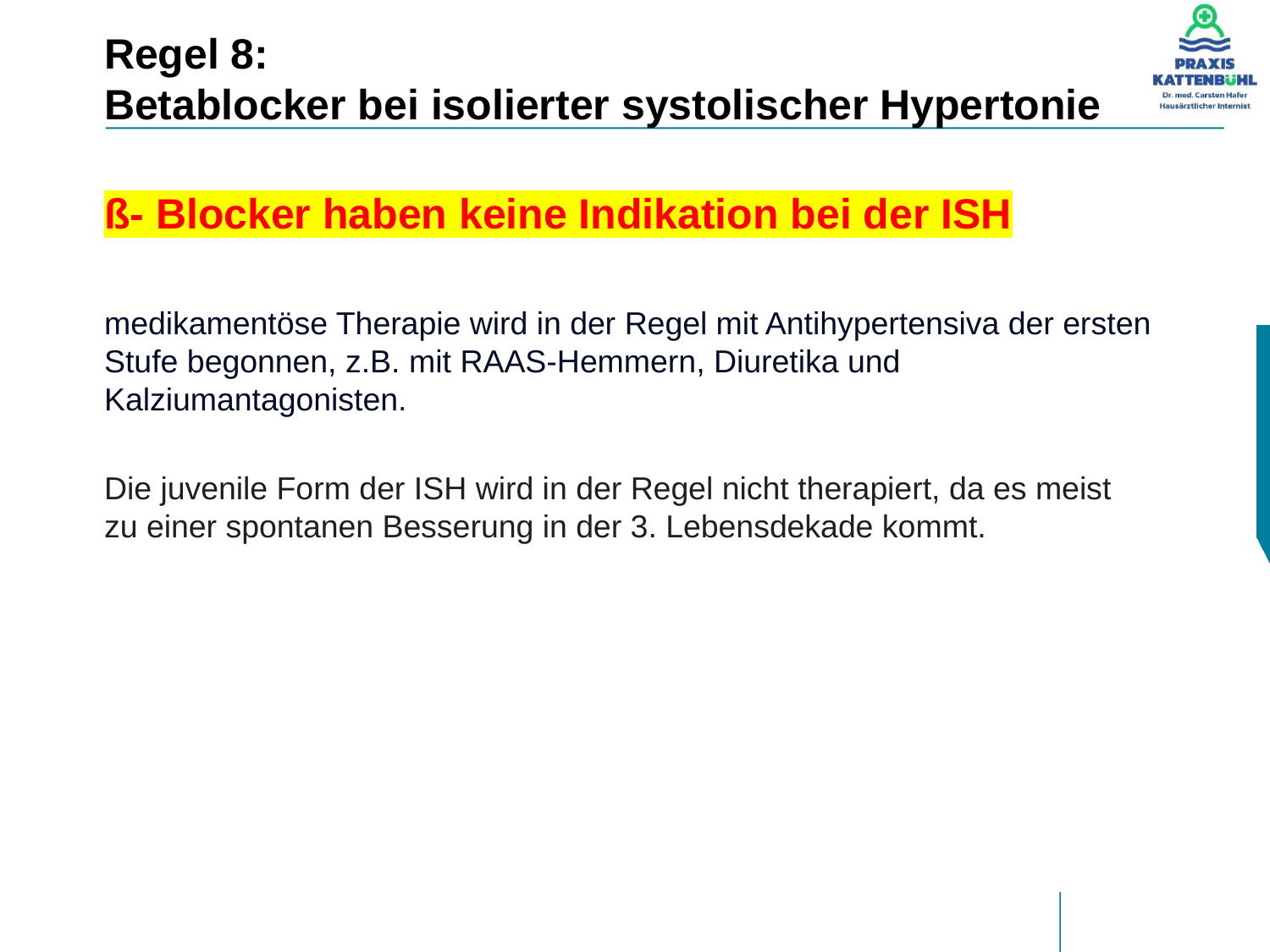

# Regel 8: Betablocker bei isolierter systolischer Hypertonie
ß- Blocker haben keine Indikation bei der ISH

medikamentöse Therapie wird in der Regel mit Antihypertensiva der ersten Stufe begonnen, z.B. mit RAAS-Hemmern, Diuretika und Kalziumantagonisten.

Die juvenile Form der ISH wird in der Regel nicht therapiert, da es meist zu einer spontanen Besserung in der 3. Lebensdekade kommt.